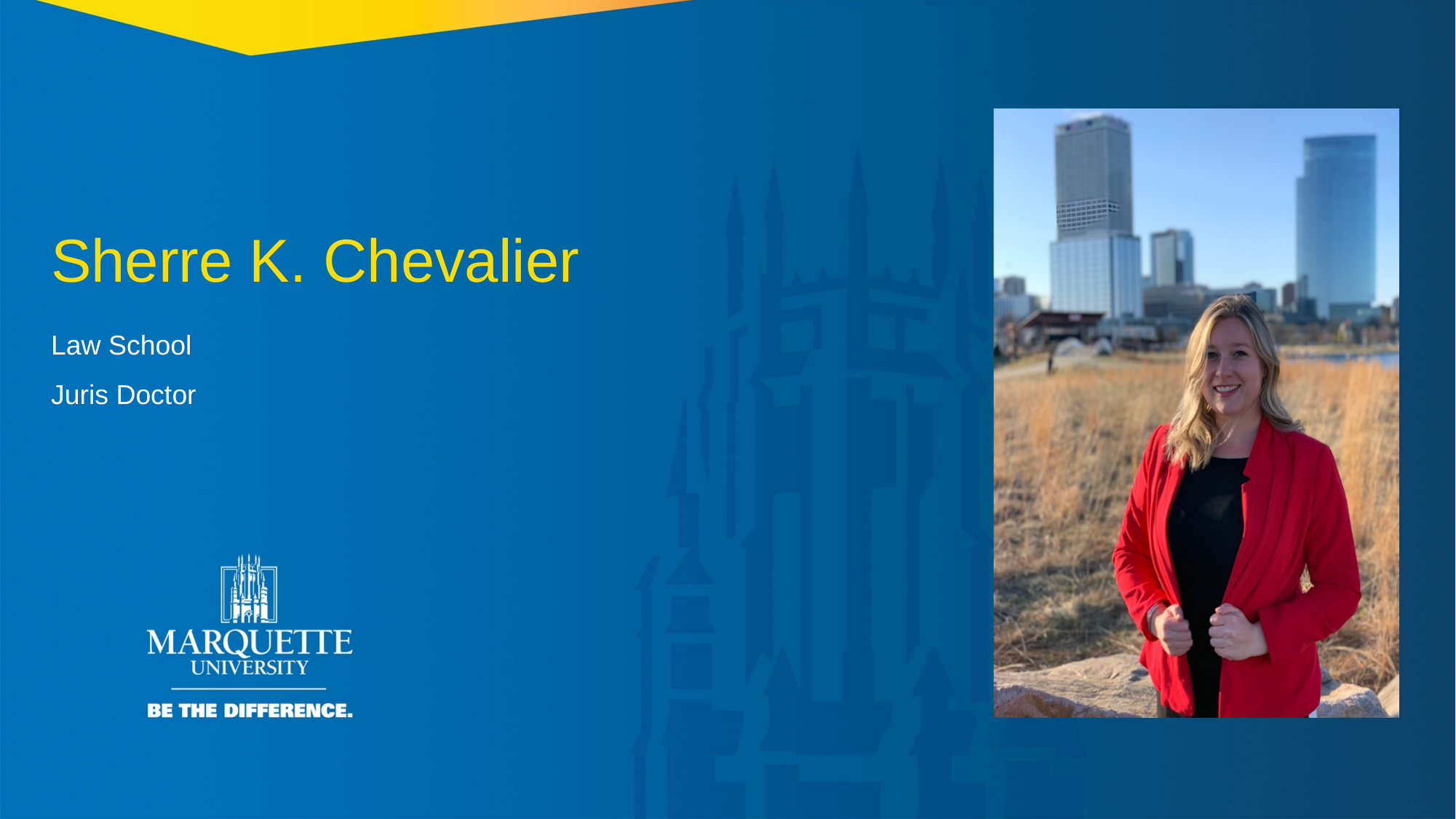

Sherre K. Chevalier
Law School
Juris Doctor